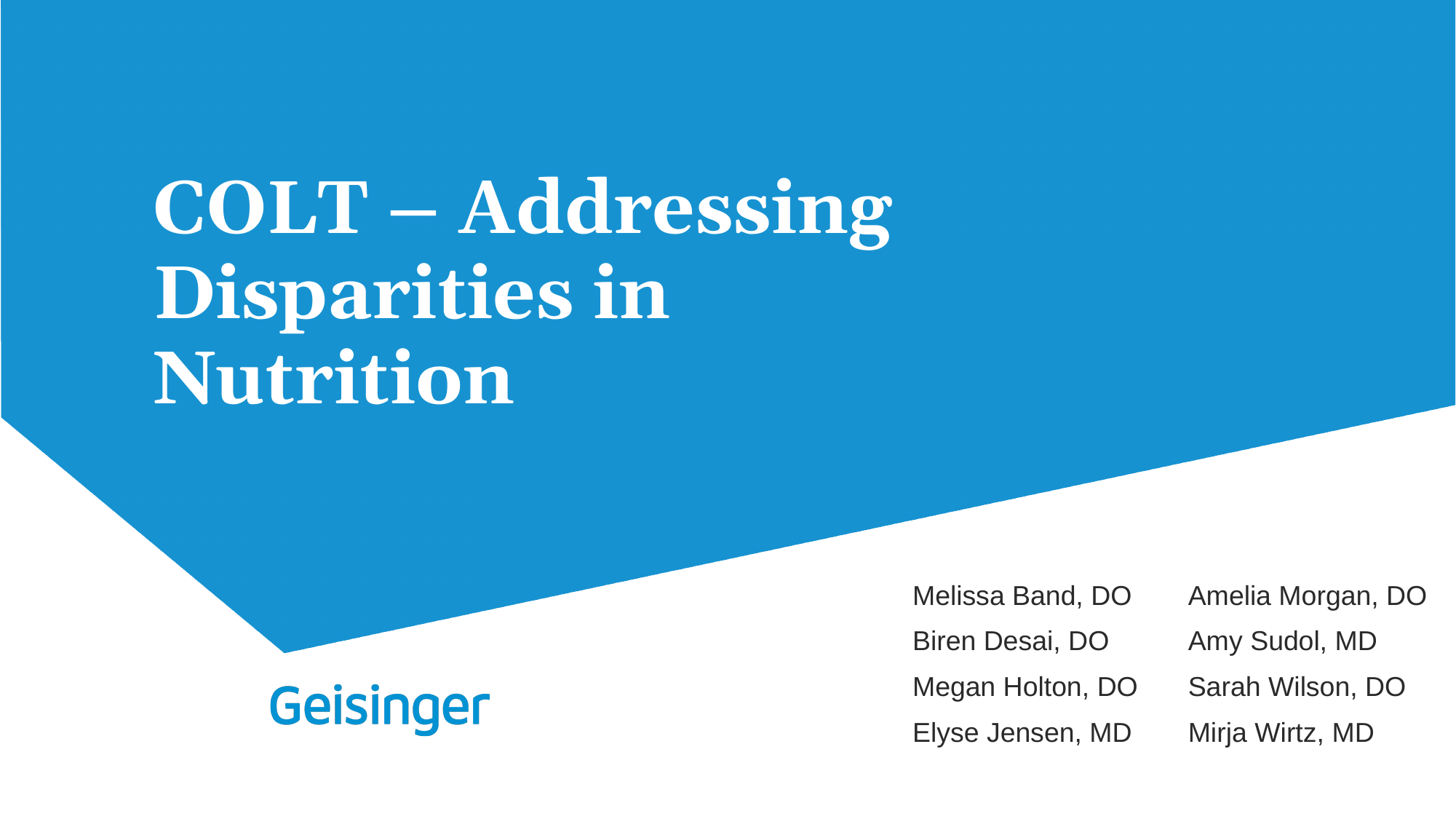

COLT – Addressing Disparities in Nutrition
| Melissa Band, DO Biren Desai, DO Megan Holton, DO Elyse Jensen, MD | Amelia Morgan, DO Amy Sudol, MD Sarah Wilson, DO Mirja Wirtz, MD |
| --- | --- |